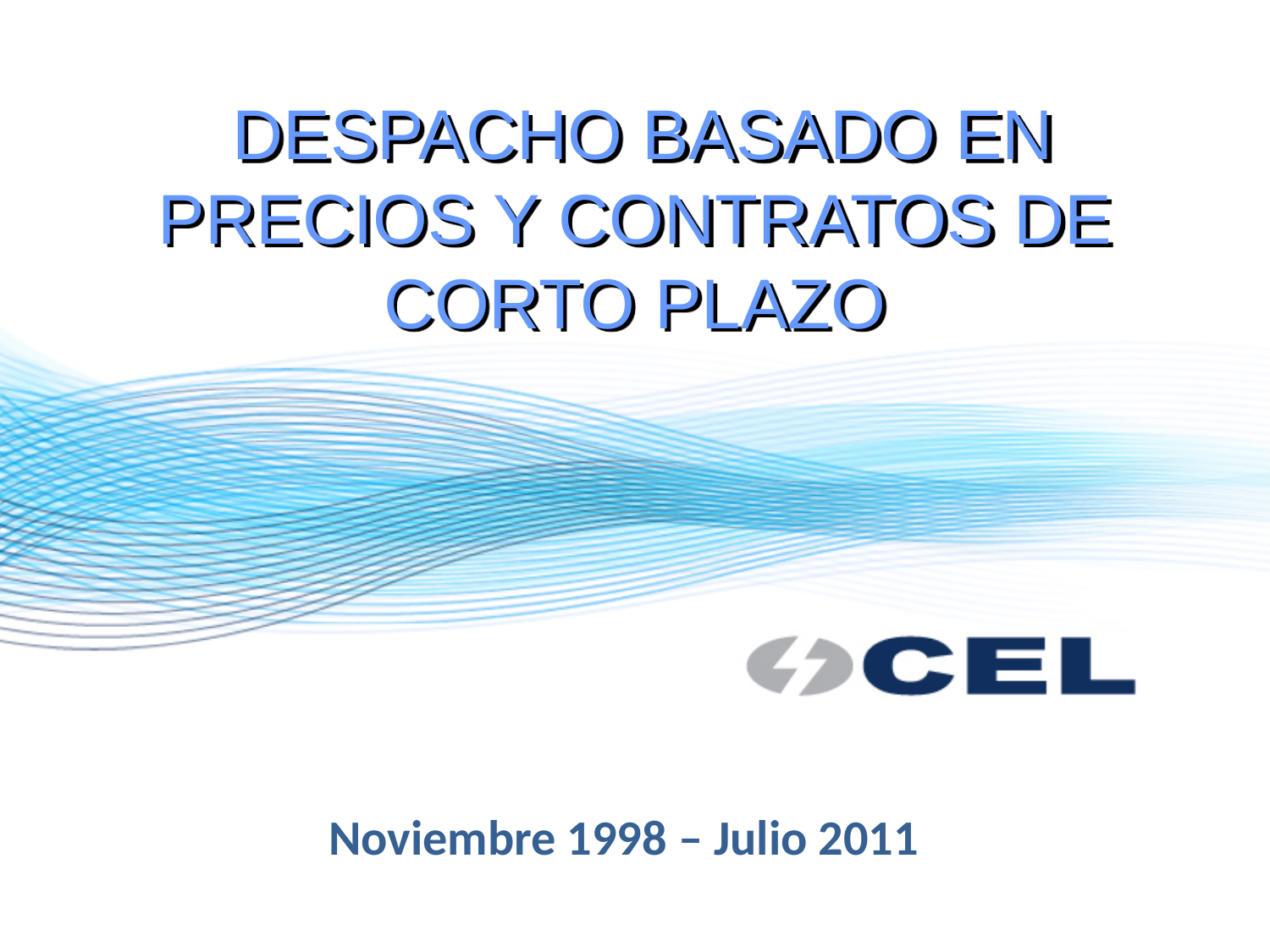

DESPACHO BASADO EN PRECIOS Y CONTRATOS DE CORTO PLAZO
Noviembre 1998 – Julio 2011